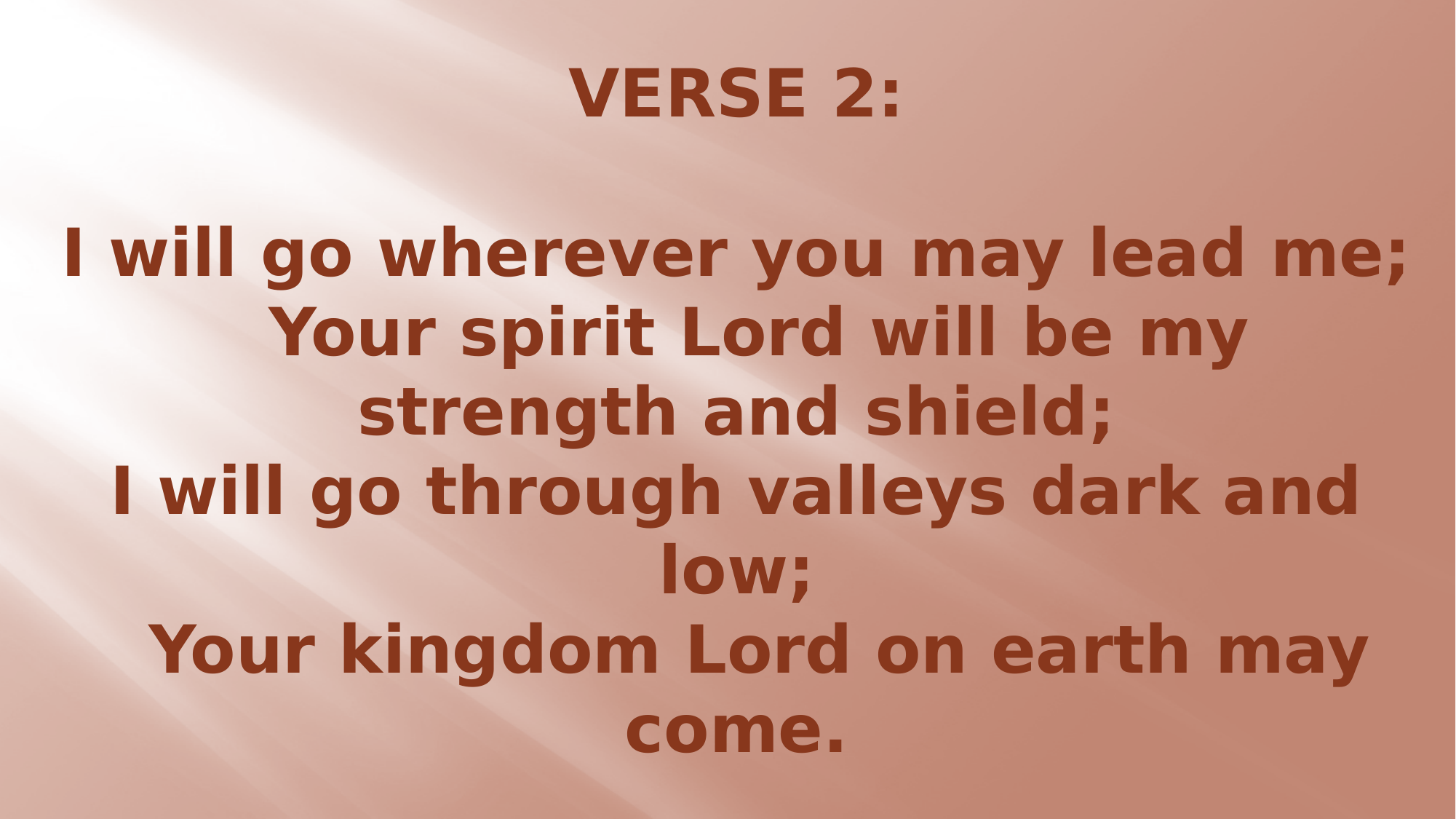

# VERSE 2: I will go wherever you may lead me; Your spirit Lord will be my strength and shield; I will go through valleys dark and low; Your kingdom Lord on earth may come.